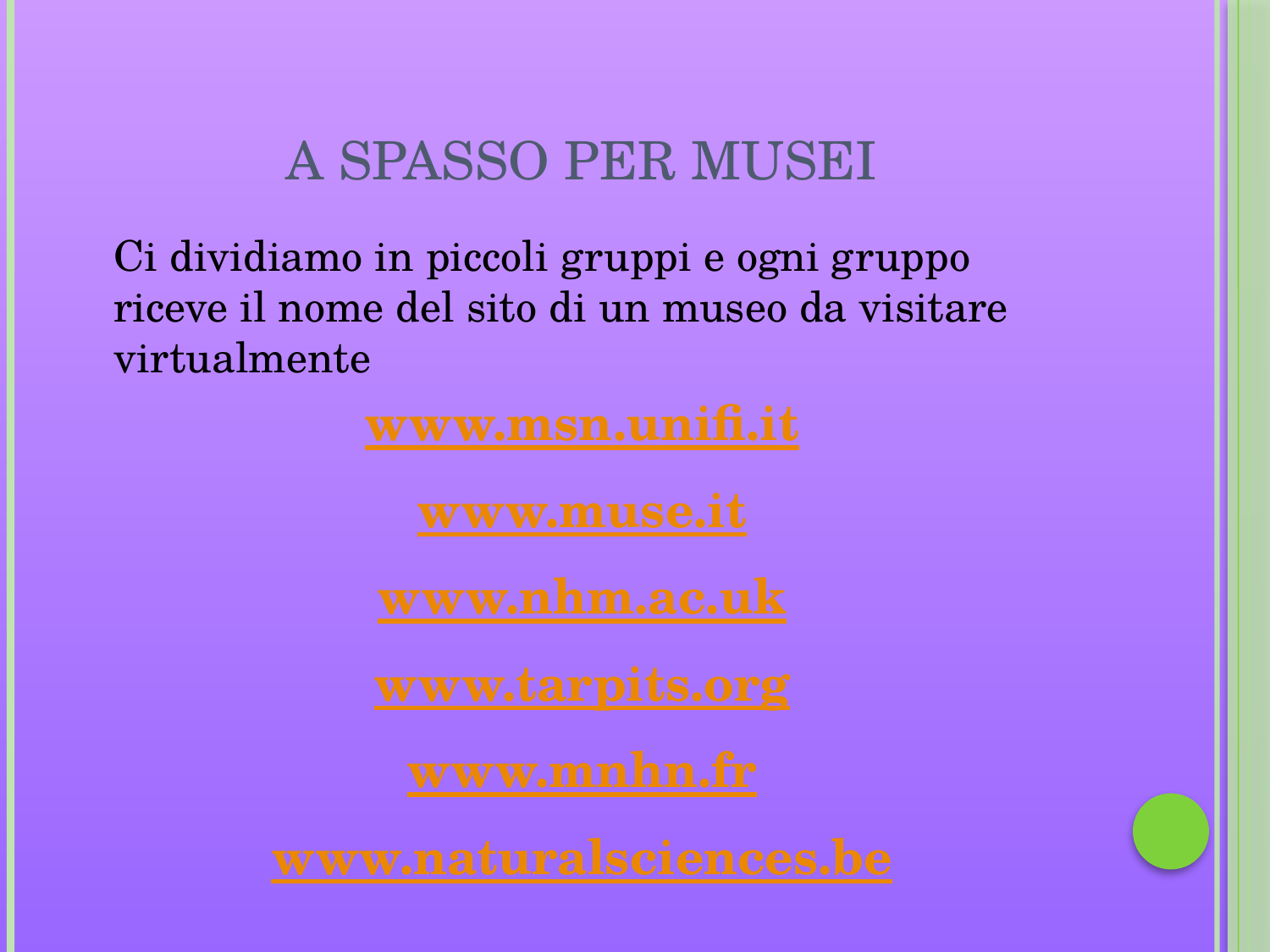

# A spasso per musei
	Ci dividiamo in piccoli gruppi e ogni gruppo riceve il nome del sito di un museo da visitare virtualmente
www.msn.unifi.it
www.muse.it
www.nhm.ac.uk
www.tarpits.org
www.mnhn.fr
www.naturalsciences.be